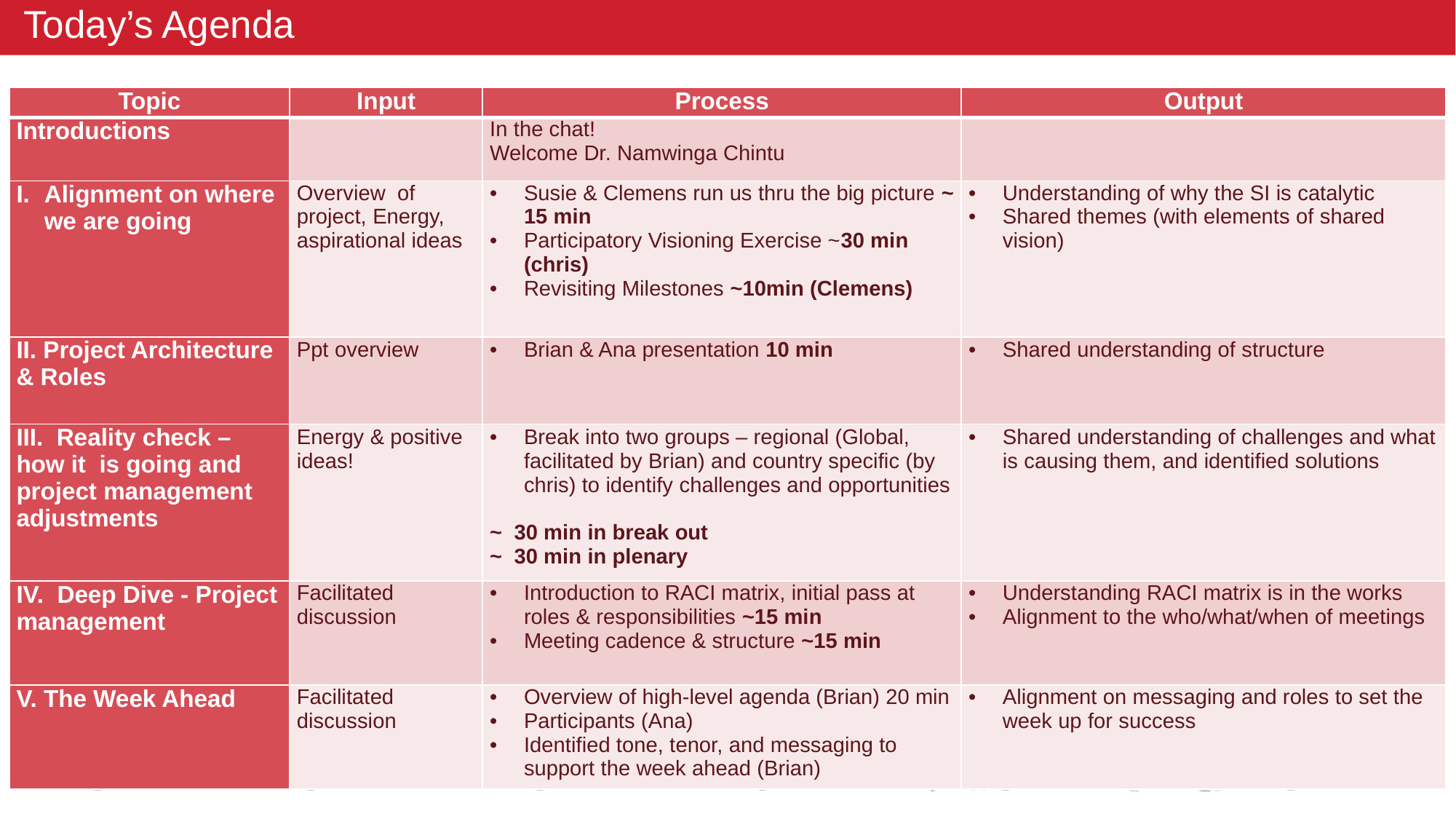

# Today’s Agenda
| Topic | Input | Process | Output |
| --- | --- | --- | --- |
| Introductions |  | In the chat! Welcome Dr. Namwinga Chintu |  |
| Alignment on where we are going | Overview of project, Energy, aspirational ideas | Susie & Clemens run us thru the big picture ~ 15 min Participatory Visioning Exercise ~30 min (chris) Revisiting Milestones ~10min (Clemens) | Understanding of why the SI is catalytic Shared themes (with elements of shared vision) |
| II. Project Architecture & Roles | Ppt overview | Brian & Ana presentation 10 min | Shared understanding of structure |
| III. Reality check – how it is going and project management adjustments | Energy & positive ideas! | Break into two groups – regional (Global, facilitated by Brian) and country specific (by chris) to identify challenges and opportunities ~ 30 min in break out ~ 30 min in plenary | Shared understanding of challenges and what is causing them, and identified solutions |
| IV. Deep Dive - Project management | Facilitated discussion | Introduction to RACI matrix, initial pass at roles & responsibilities ~15 min Meeting cadence & structure ~15 min | Understanding RACI matrix is in the works Alignment to the who/what/when of meetings |
| V. The Week Ahead | Facilitated discussion | Overview of high-level agenda (Brian) 20 min Participants (Ana) Identified tone, tenor, and messaging to support the week ahead (Brian) | Alignment on messaging and roles to set the week up for success |
3